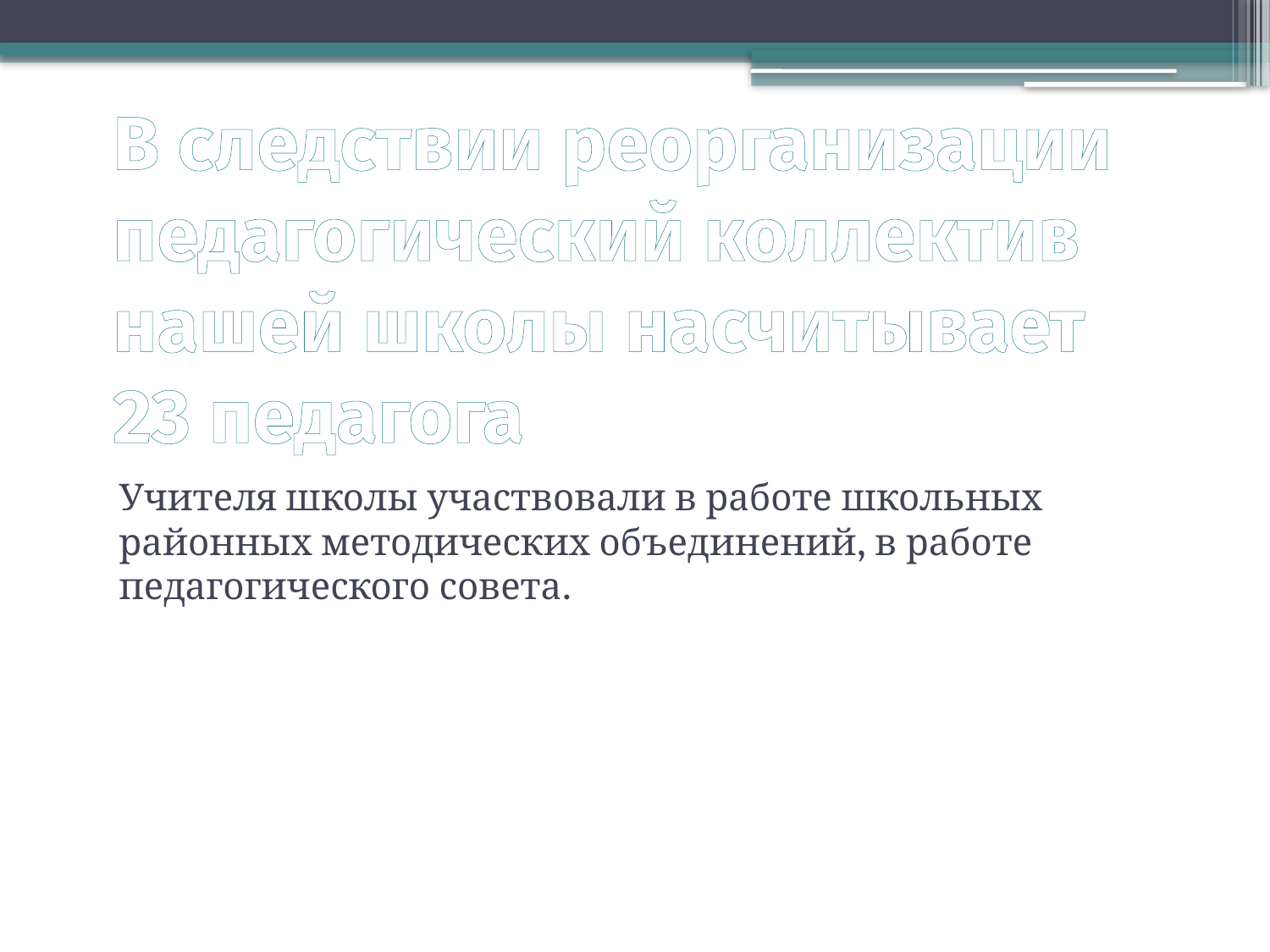

# В следствии реорганизации   педагогический коллектив нашей школы насчитывает 23 педагога
Учителя школы участвовали в работе школьных районных методических объединений, в работе педагогического совета.